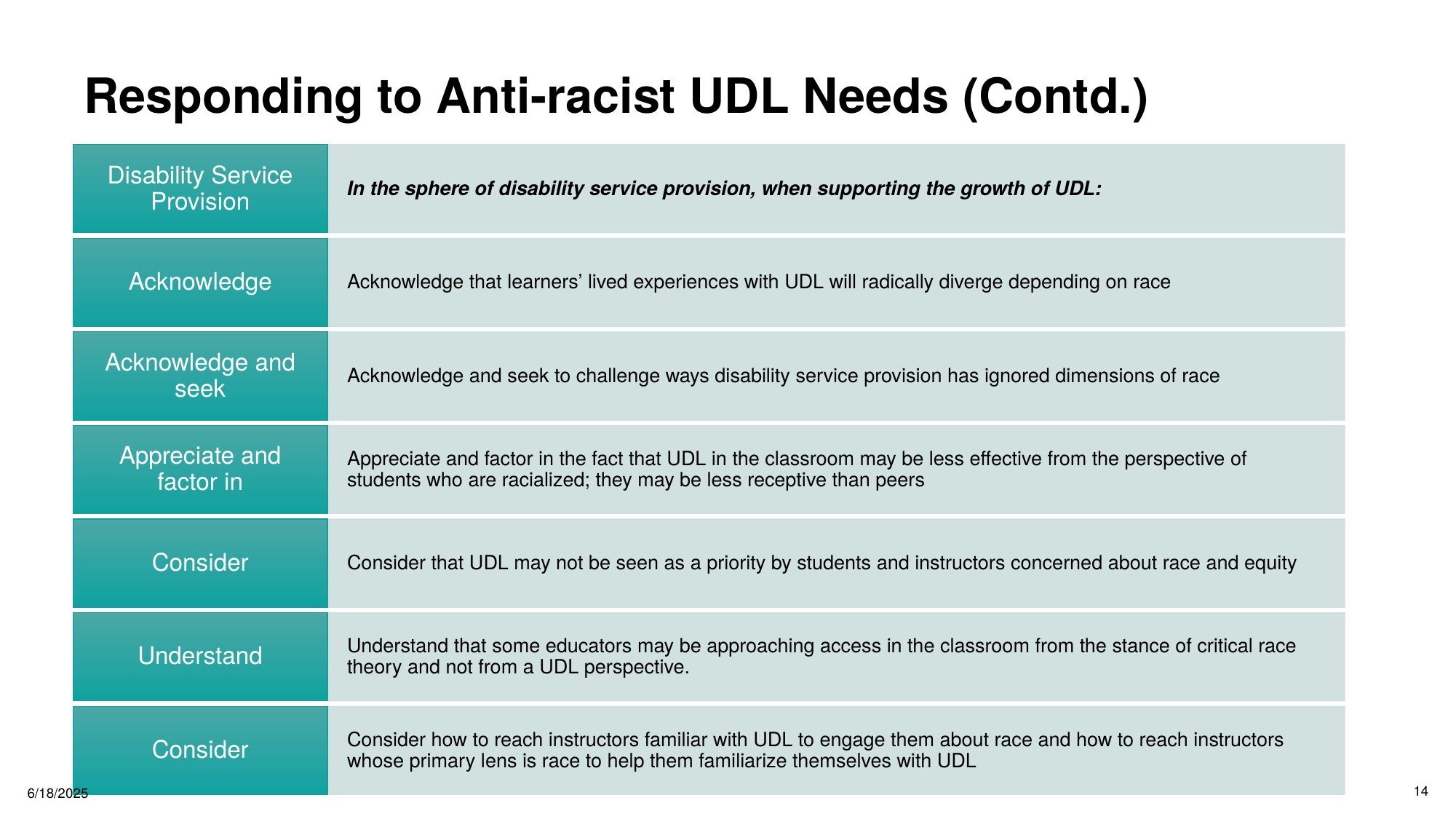

# Responding to Anti-racist UDL Needs (Contd.)
In the sphere of disability service provision, when supporting the growth of UDL:
Disability Service Provision
Acknowledge that learners’ lived experiences with UDL will radically diverge depending on race
Acknowledge
Acknowledge and seek to challenge ways disability service provision has ignored dimensions of race
Acknowledge and seek
Appreciate and factor in the fact that UDL in the classroom may be less effective from the perspective of students who are racialized; they may be less receptive than peers
Appreciate and factor in
Consider that UDL may not be seen as a priority by students and instructors concerned about race and equity
Consider
Understand that some educators may be approaching access in the classroom from the stance of critical race theory and not from a UDL perspective.
Understand
Consider how to reach instructors familiar with UDL to engage them about race and how to reach instructors whose primary lens is race to help them familiarize themselves with UDL
Consider
6/18/2025
14